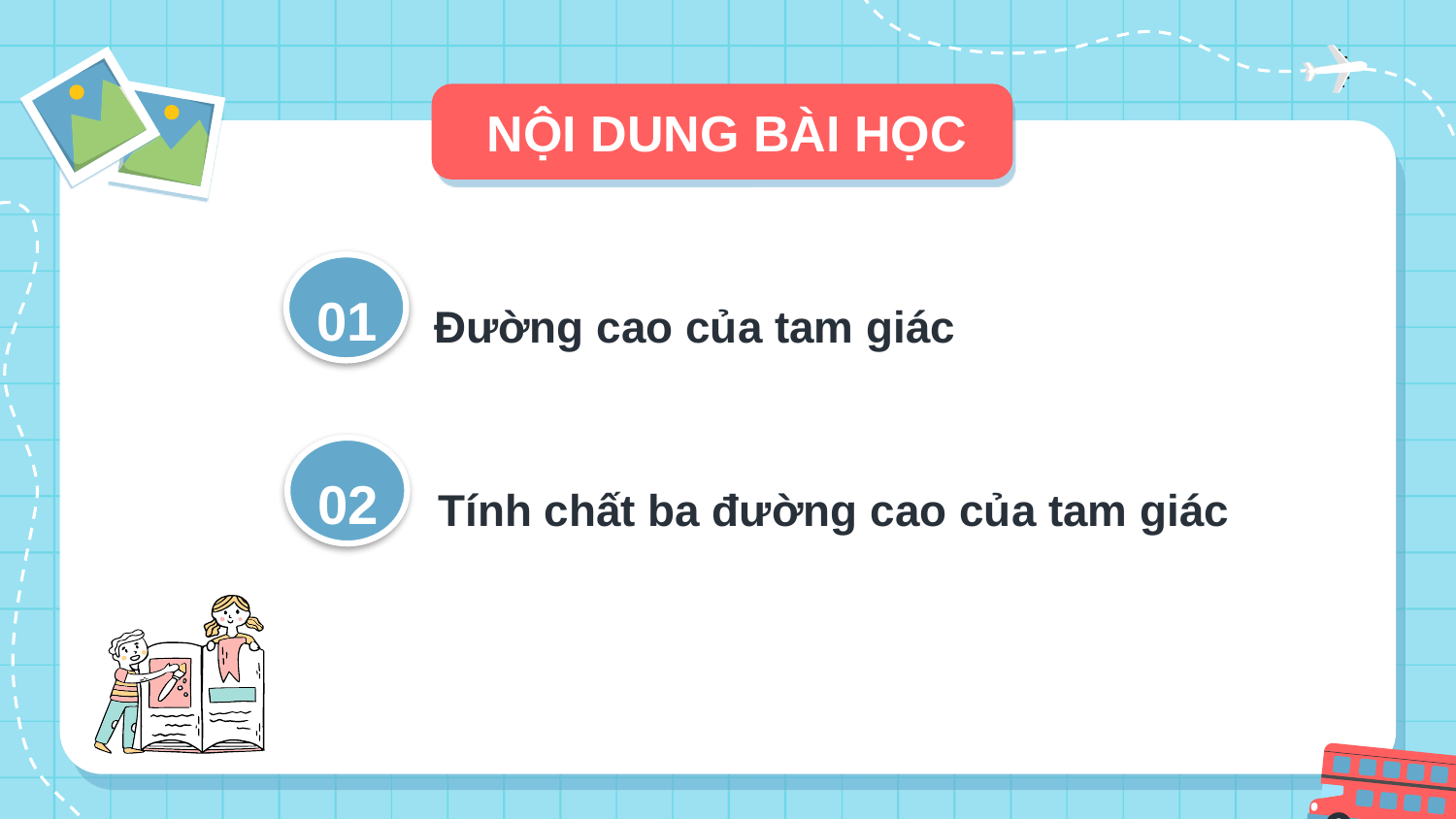

# NỘI DUNG BÀI HỌC

01
Đường cao của tam giác

02
Tính chất ba đường cao của tam giác